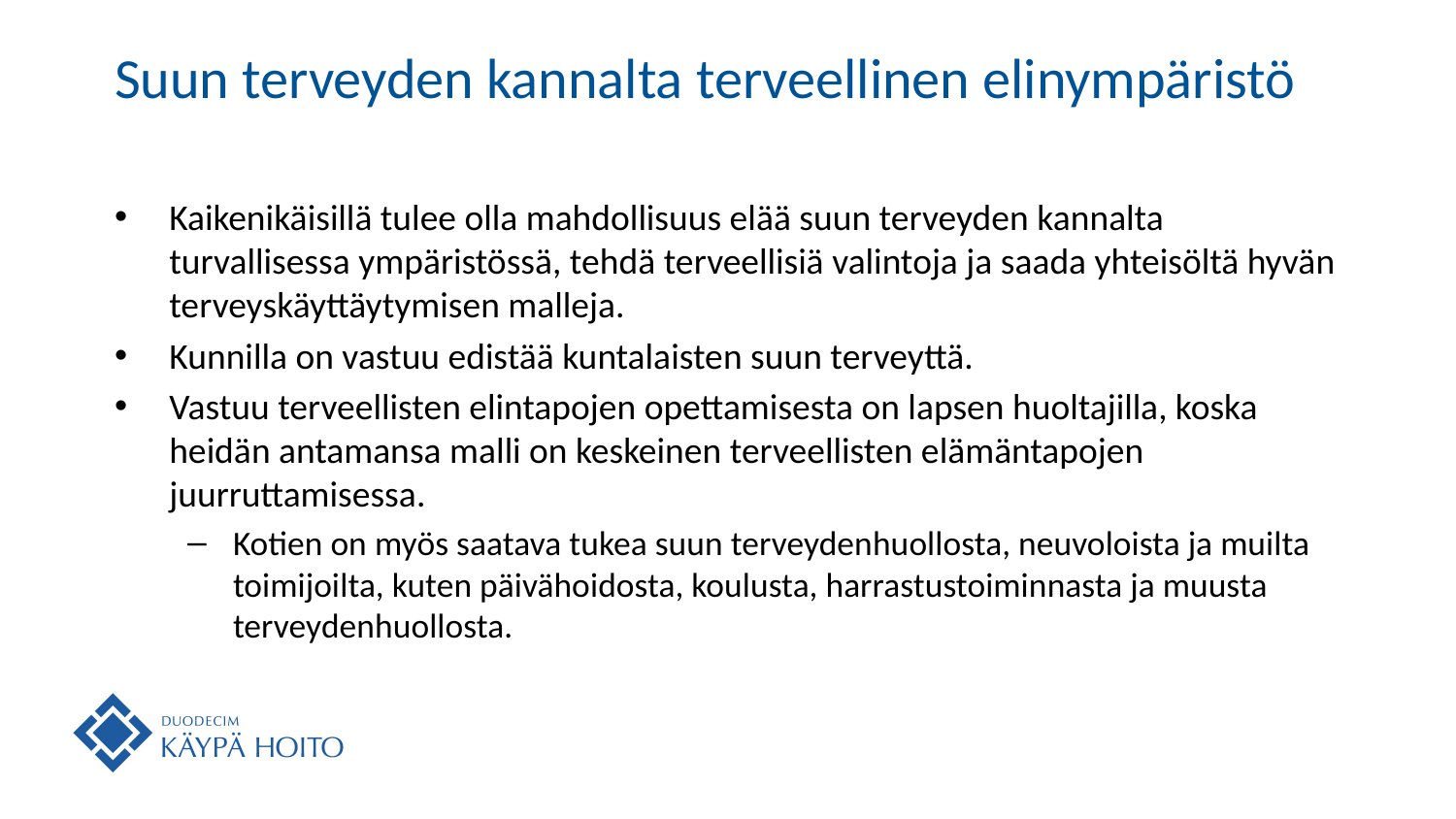

# Suun terveyden kannalta terveellinen elinympäristö
Kaikenikäisillä tulee olla mahdollisuus elää suun terveyden kannalta turvallisessa ympäristössä, tehdä terveellisiä valintoja ja saada yhteisöltä hyvän terveyskäyttäytymisen malleja.
Kunnilla on vastuu edistää kuntalaisten suun terveyttä.
Vastuu terveellisten elintapojen opettamisesta on lapsen huoltajilla, koska heidän antamansa malli on keskeinen terveellisten elämäntapojen juurruttamisessa.
Kotien on myös saatava tukea suun terveydenhuollosta, neuvoloista ja muilta toimijoilta, kuten päivähoidosta, koulusta, harrastustoiminnasta ja muusta terveydenhuollosta.